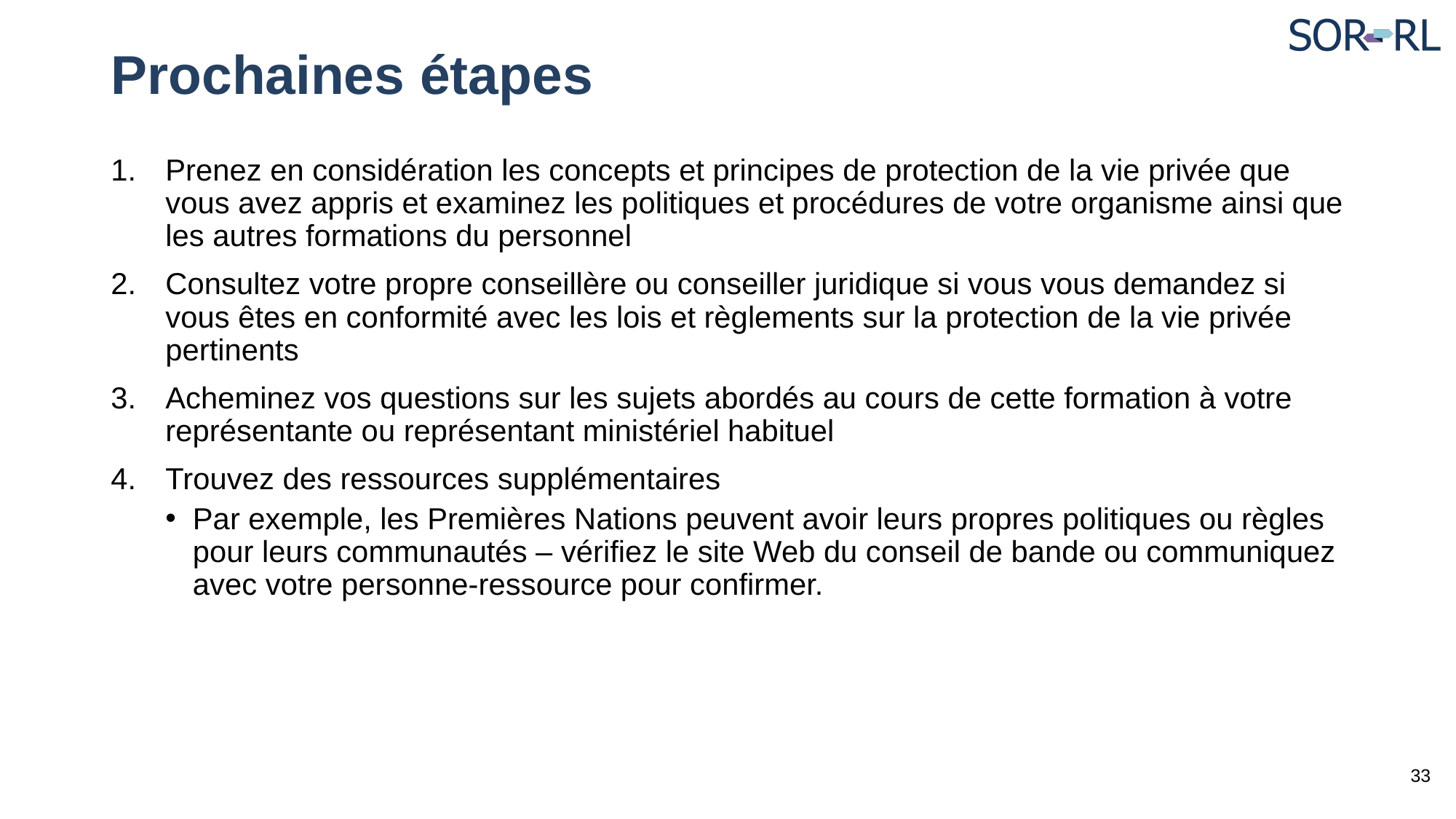

# Prochaines étapes
Prenez en considération les concepts et principes de protection de la vie privée que vous avez appris et examinez les politiques et procédures de votre organisme ainsi que les autres formations du personnel
Consultez votre propre conseillère ou conseiller juridique si vous vous demandez si vous êtes en conformité avec les lois et règlements sur la protection de la vie privée pertinents
Acheminez vos questions sur les sujets abordés au cours de cette formation à votre représentante ou représentant ministériel habituel
Trouvez des ressources supplémentaires
Par exemple, les Premières Nations peuvent avoir leurs propres politiques ou règles pour leurs communautés – vérifiez le site Web du conseil de bande ou communiquez avec votre personne-ressource pour confirmer.
33